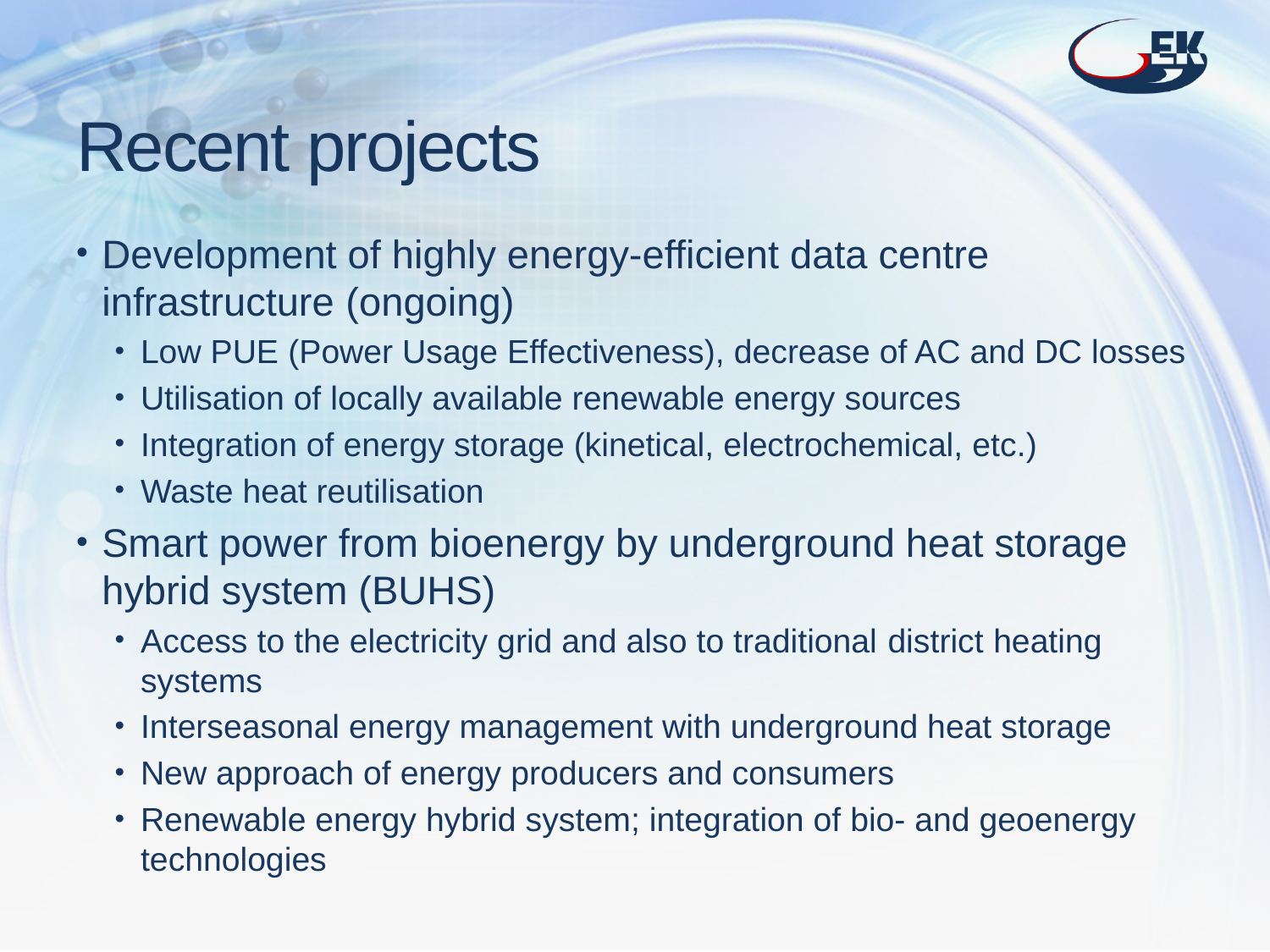

# Recent projects
Development of highly energy-efficient data centre infrastructure (ongoing)
Low PUE (Power Usage Effectiveness), decrease of AC and DC losses
Utilisation of locally available renewable energy sources
Integration of energy storage (kinetical, electrochemical, etc.)
Waste heat reutilisation
Smart power from bioenergy by underground heat storage hybrid system (BUHS)
Access to the electricity grid and also to traditional district heating systems
Interseasonal energy management with underground heat storage
New approach of energy producers and consumers
Renewable energy hybrid system; integration of bio- and geoenergy technologies